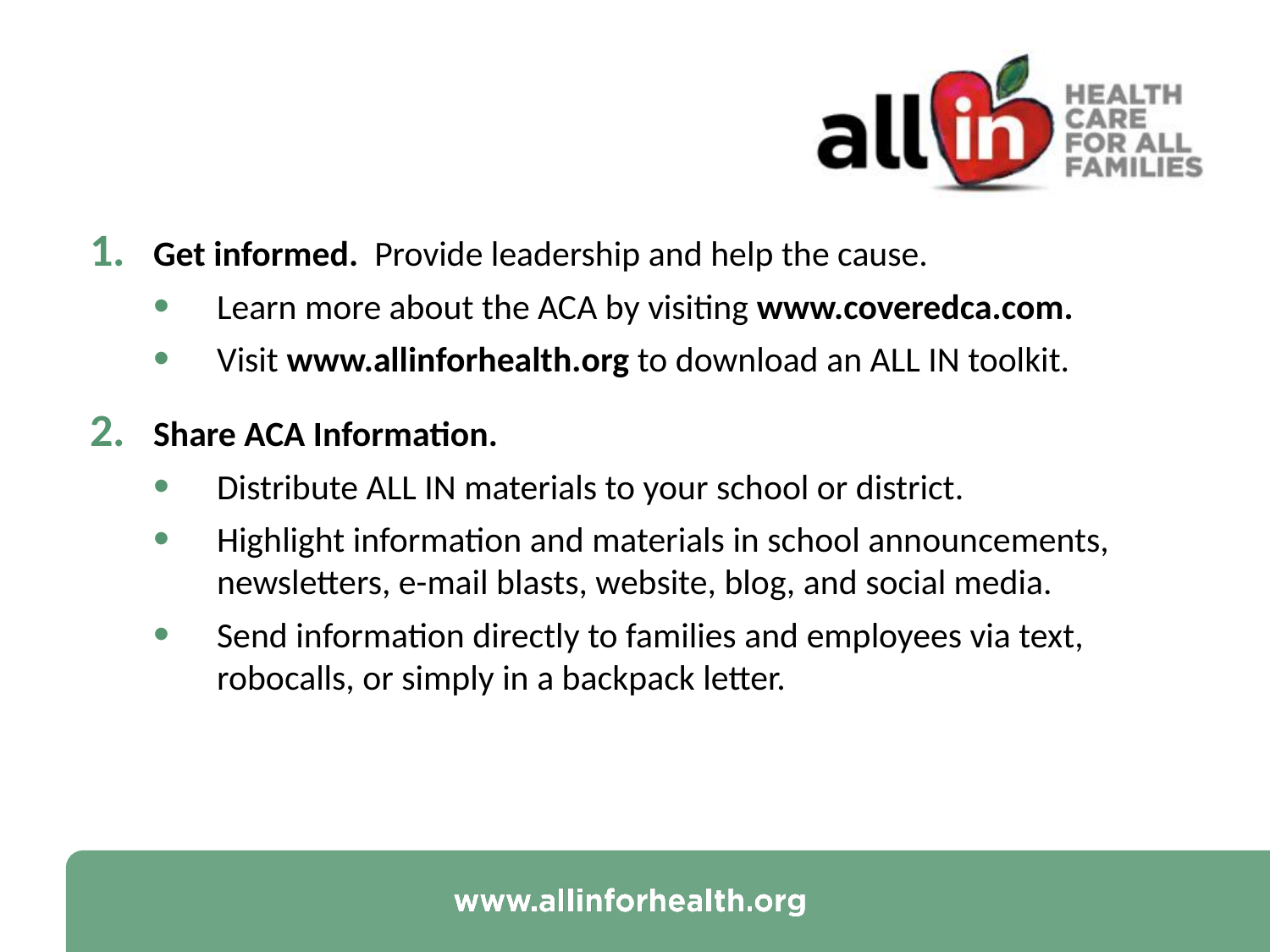

How YOU Can Help
Get informed.  Provide leadership and help the cause.
Learn more about the ACA by visiting www.coveredca.com.
Visit www.allinforhealth.org to download an ALL IN toolkit.
Share ACA Information.
Distribute ALL IN materials to your school or district.
Highlight information and materials in school announcements, newsletters, e-mail blasts, website, blog, and social media.
Send information directly to families and employees via text, robocalls, or simply in a backpack letter.